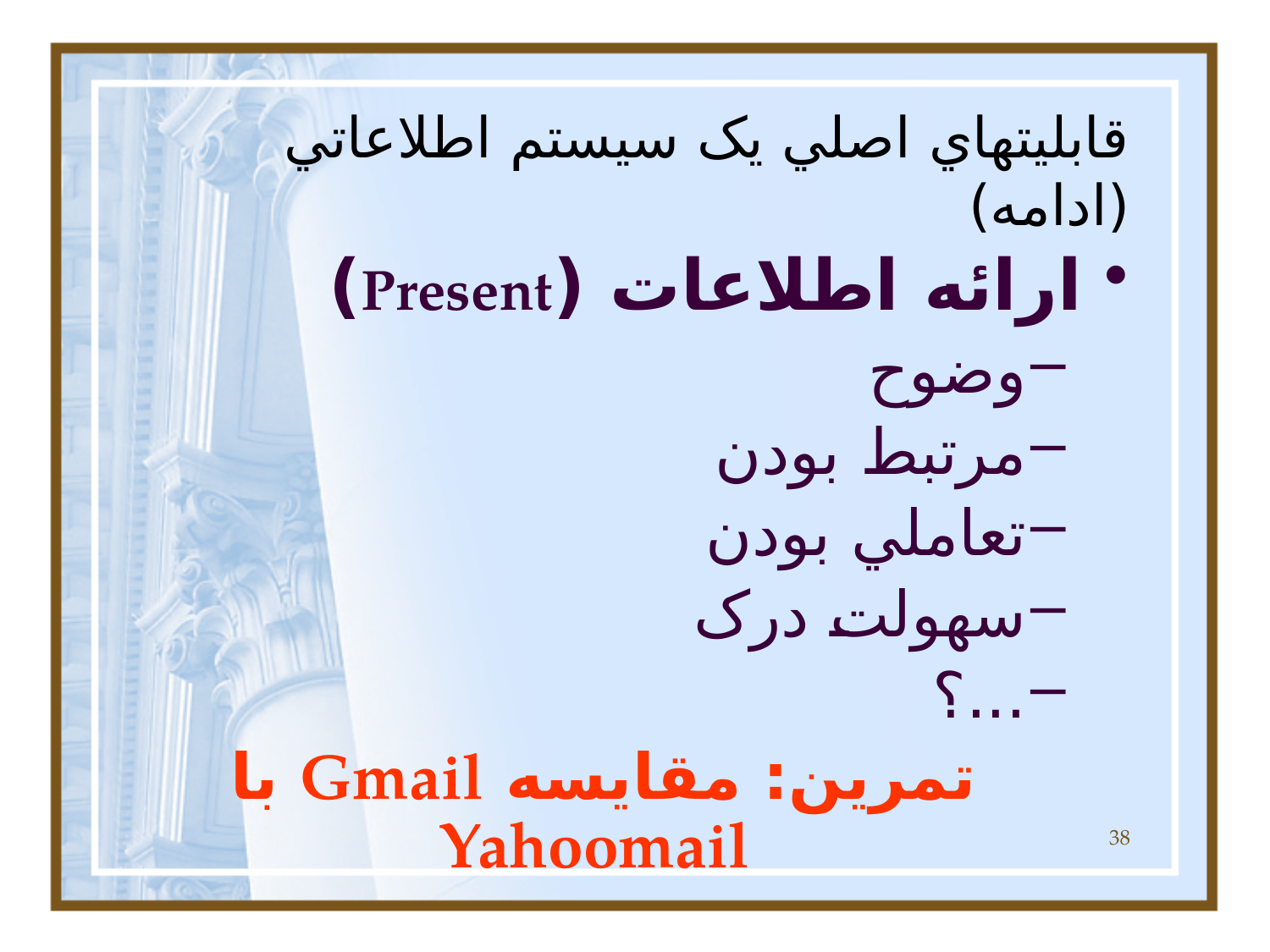

# قابليتهاي اصلي يک سيستم اطلاعاتي (ادامه)
ارائه اطلاعات (Present)
وضوح
مرتبط بودن
تعاملي بودن
سهولت درک
...؟
تمرين: مقايسه Gmail با Yahoomail
38